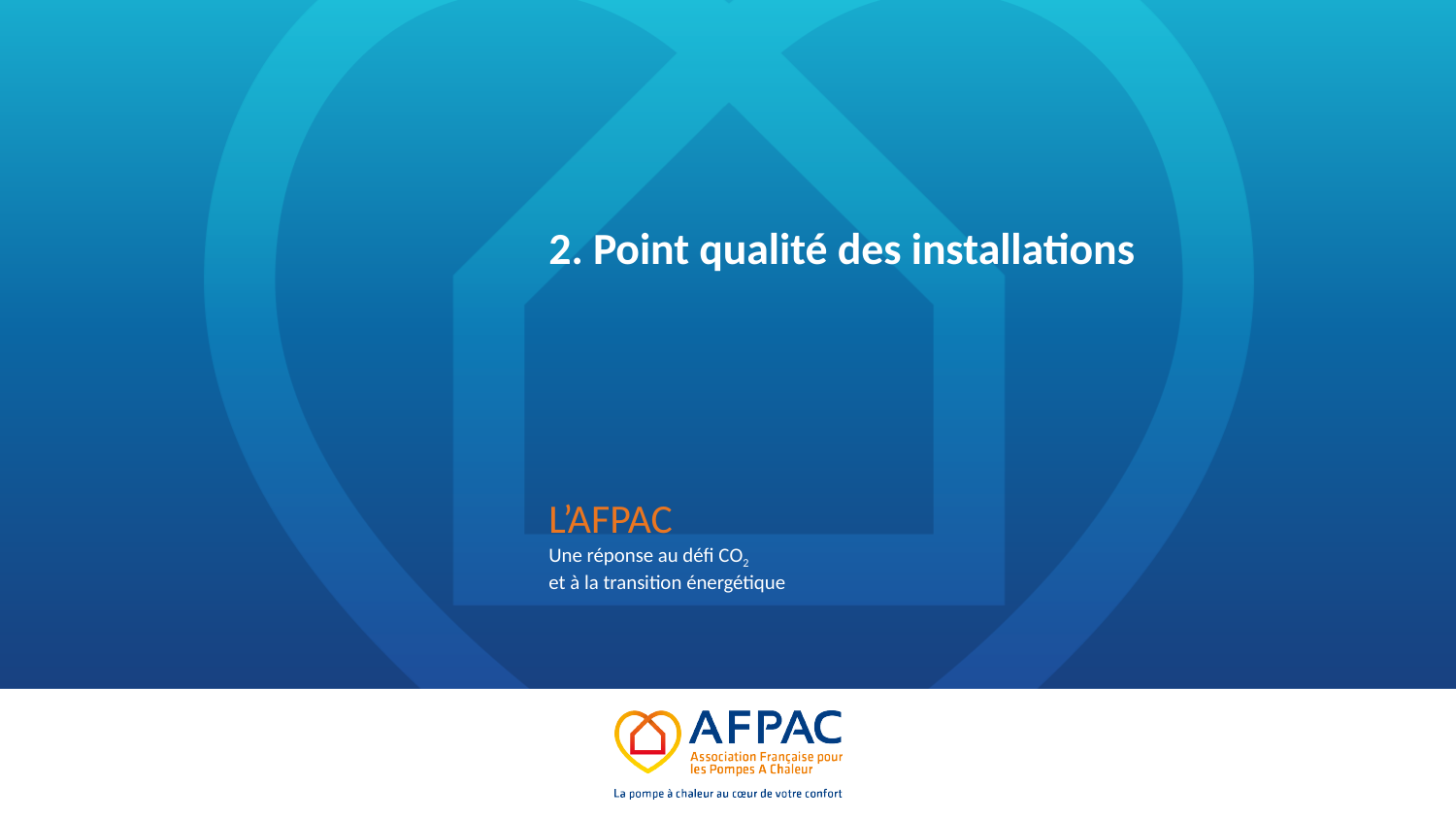

2. Point qualité des installations

L’AFPAC
Une réponse au défi CO2
et à la transition énergétique